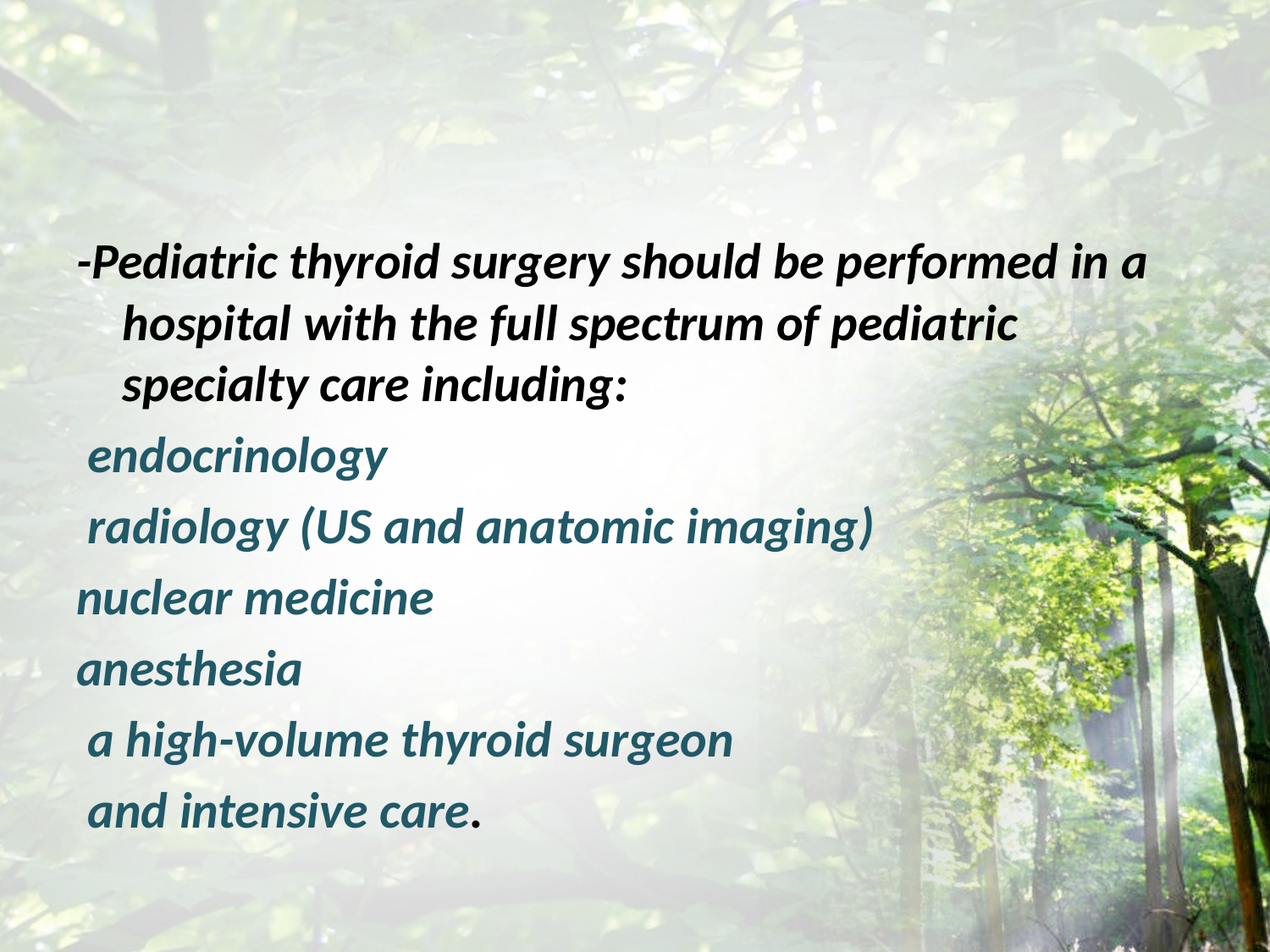

#
-Pediatric thyroid surgery should be performed in a hospital with the full spectrum of pediatric specialty care including:
 endocrinology
 radiology (US and anatomic imaging)
nuclear medicine
anesthesia
 a high-volume thyroid surgeon
 and intensive care.